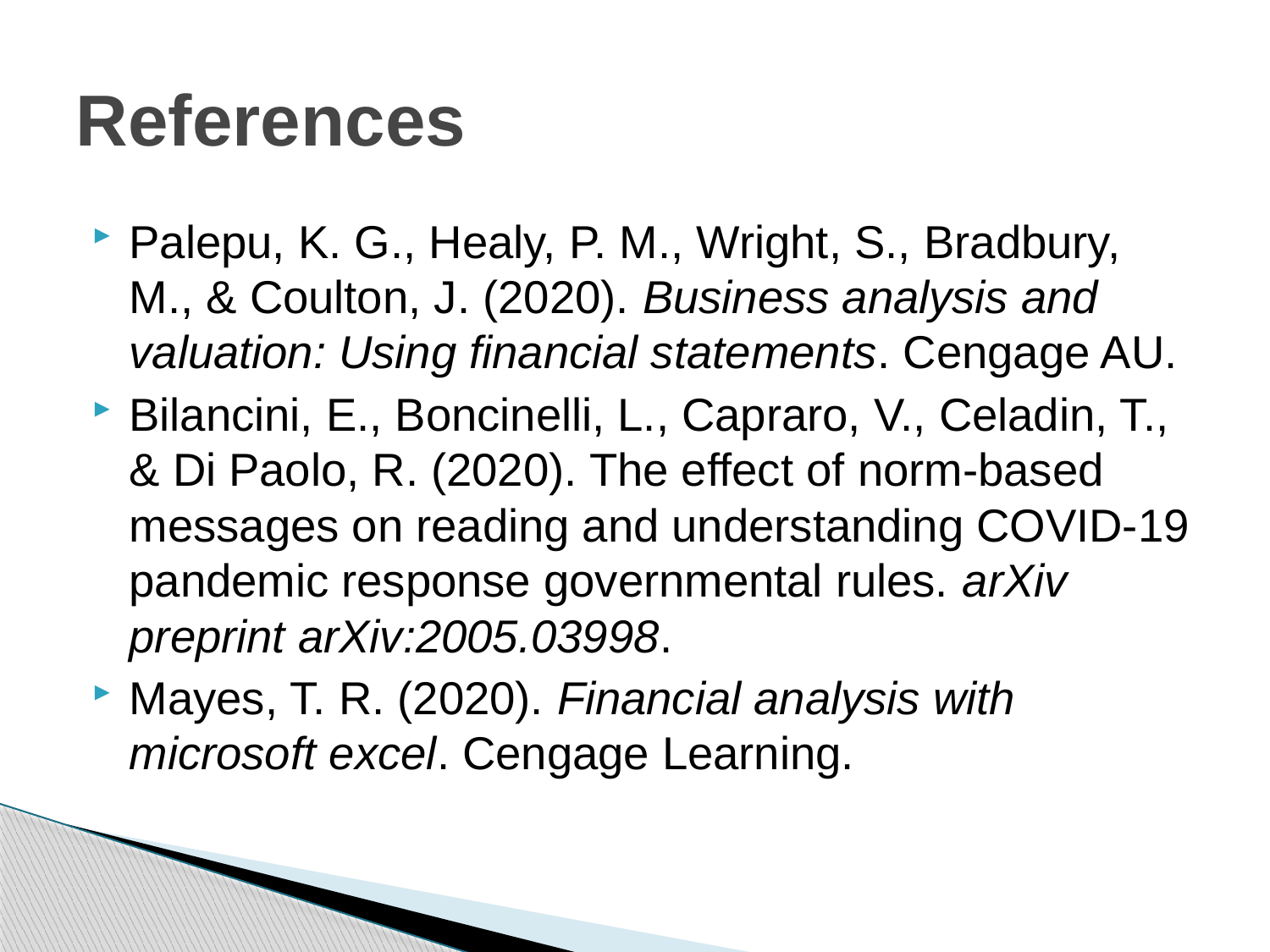

# References
Palepu, K. G., Healy, P. M., Wright, S., Bradbury, M., & Coulton, J. (2020). Business analysis and valuation: Using financial statements. Cengage AU.
Bilancini, E., Boncinelli, L., Capraro, V., Celadin, T., & Di Paolo, R. (2020). The effect of norm-based messages on reading and understanding COVID-19 pandemic response governmental rules. arXiv preprint arXiv:2005.03998.
Mayes, T. R. (2020). Financial analysis with microsoft excel. Cengage Learning.